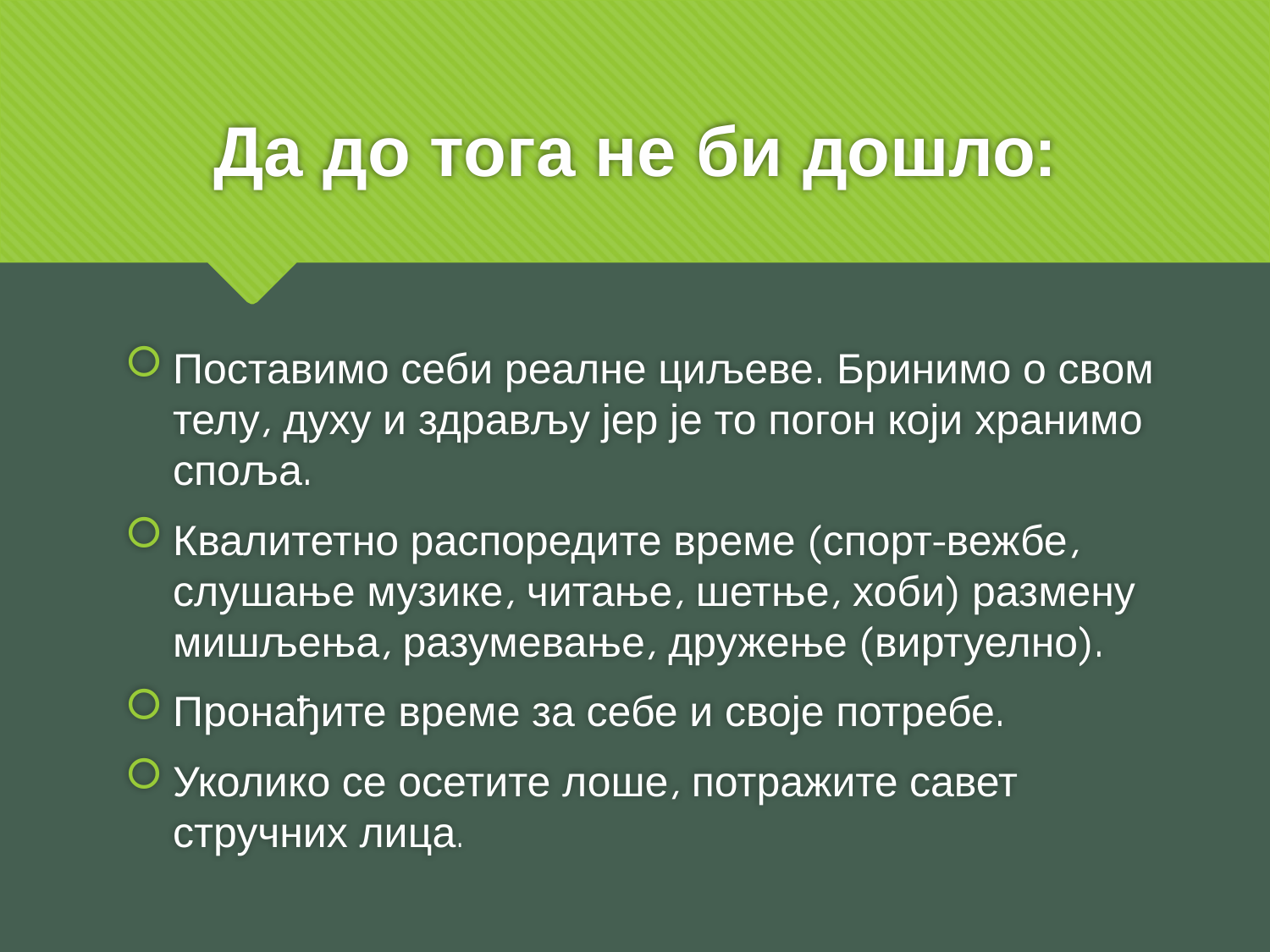

# Да до тога не би дошло:
Поставимо себи реалне циљеве. Бринимо о свом телу, духу и здрављу јер је то погон који хранимо споља.
Квалитетно распоредите време (спорт-вежбе, слушање музике, читање, шетње, хоби) размену мишљења, разумевање, дружење (виртуелно).
Пронађите време за себе и своје потребе.
Уколико се осетите лоше, потражите савет стручних лица.